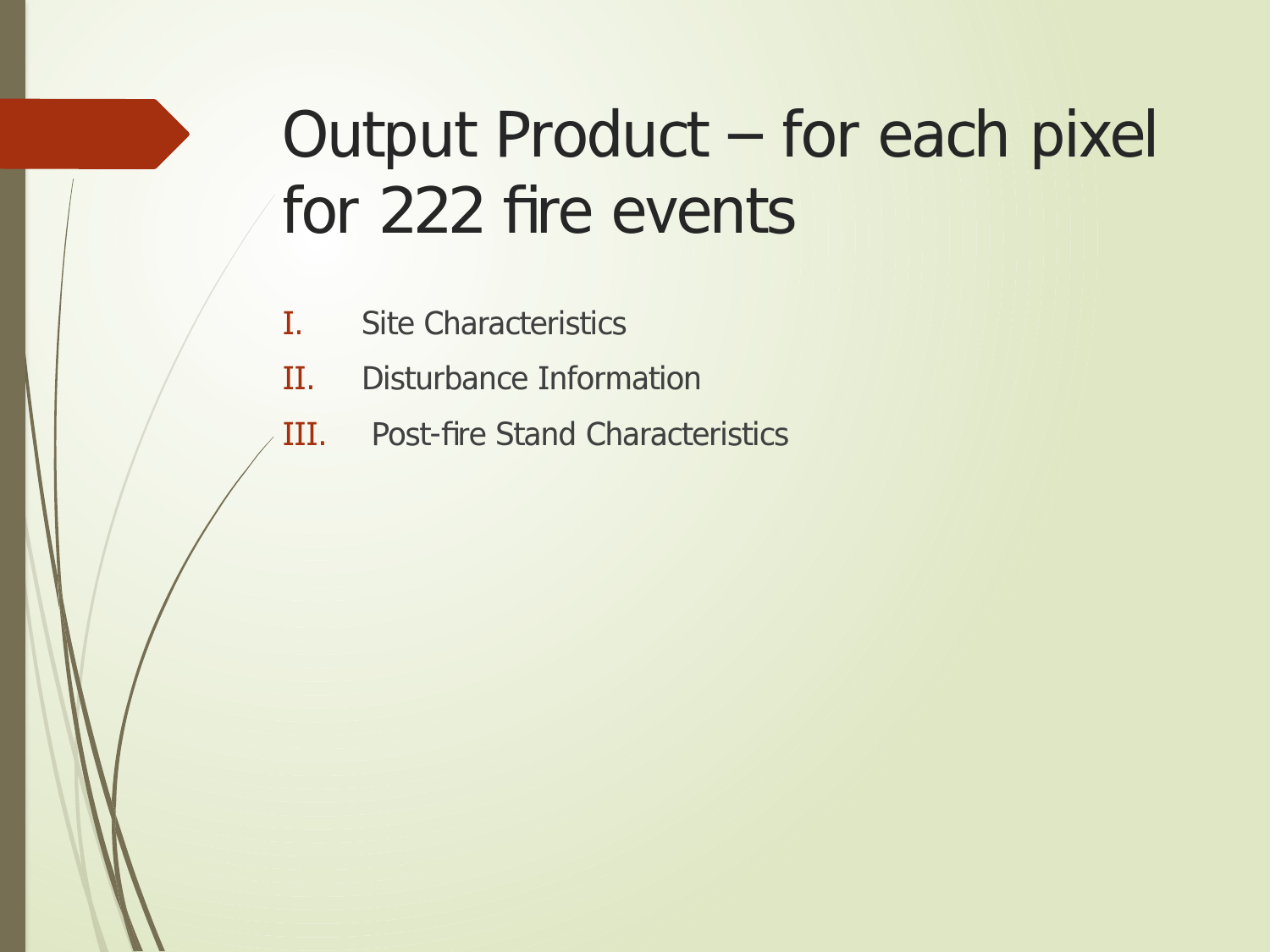

# Output Product – for each pixel for 222 fire events
Site Characteristics
Disturbance Information
 Post-fire Stand Characteristics